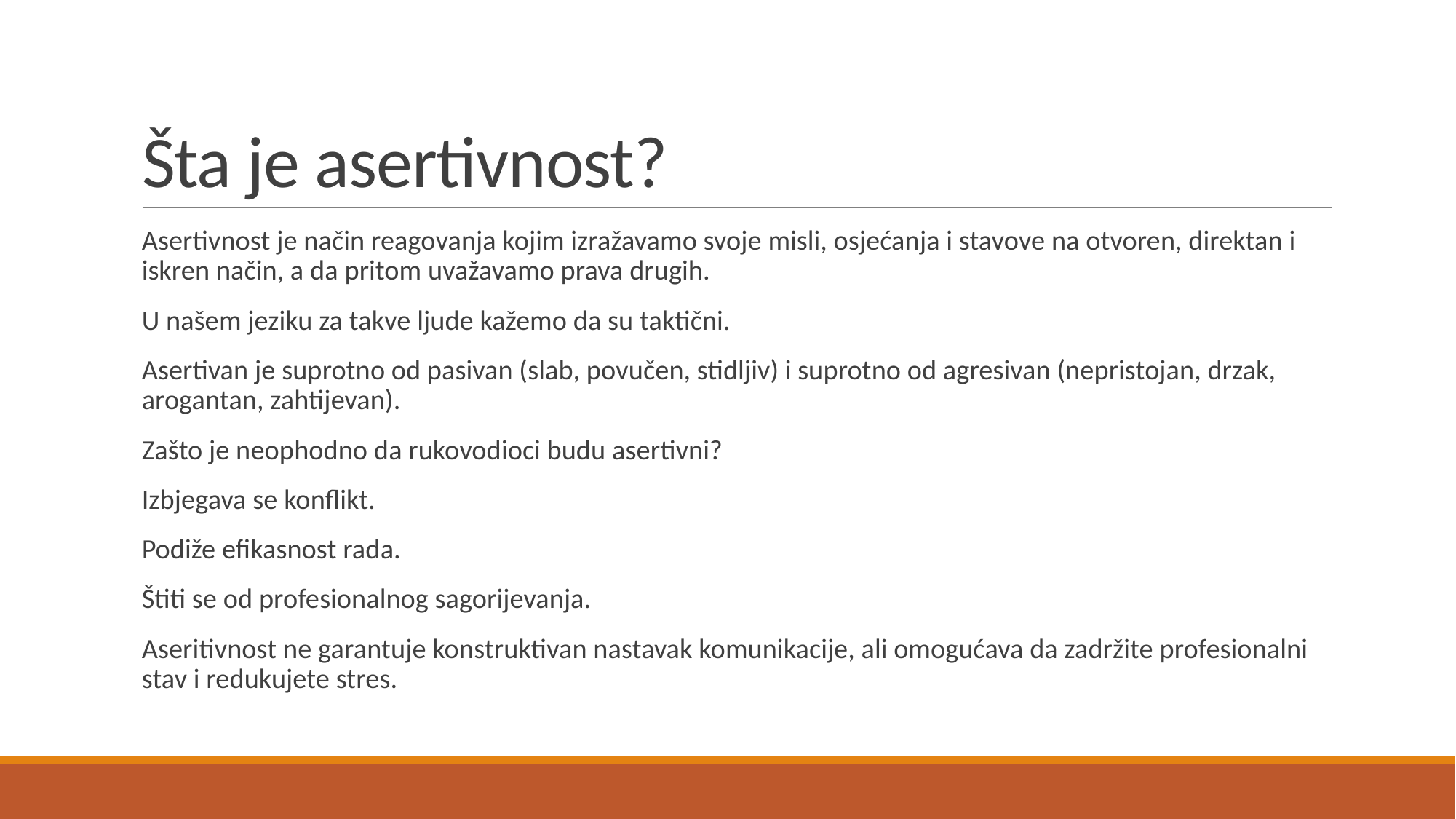

# Šta je asertivnost?
Asertivnost je način reagovanja kojim izražavamo svoje misli, osjećanja i stavove na otvoren, direktan i iskren način, a da pritom uvažavamo prava drugih.
U našem jeziku za takve ljude kažemo da su taktični.
Asertivan je suprotno od pasivan (slab, povučen, stidljiv) i suprotno od agresivan (nepristojan, drzak, arogantan, zahtijevan).
Zašto je neophodno da rukovodioci budu asertivni?
Izbjegava se konflikt.
Podiže efikasnost rada.
Štiti se od profesionalnog sagorijevanja.
Aseritivnost ne garantuje konstruktivan nastavak komunikacije, ali omogućava da zadržite profesionalni stav i redukujete stres.